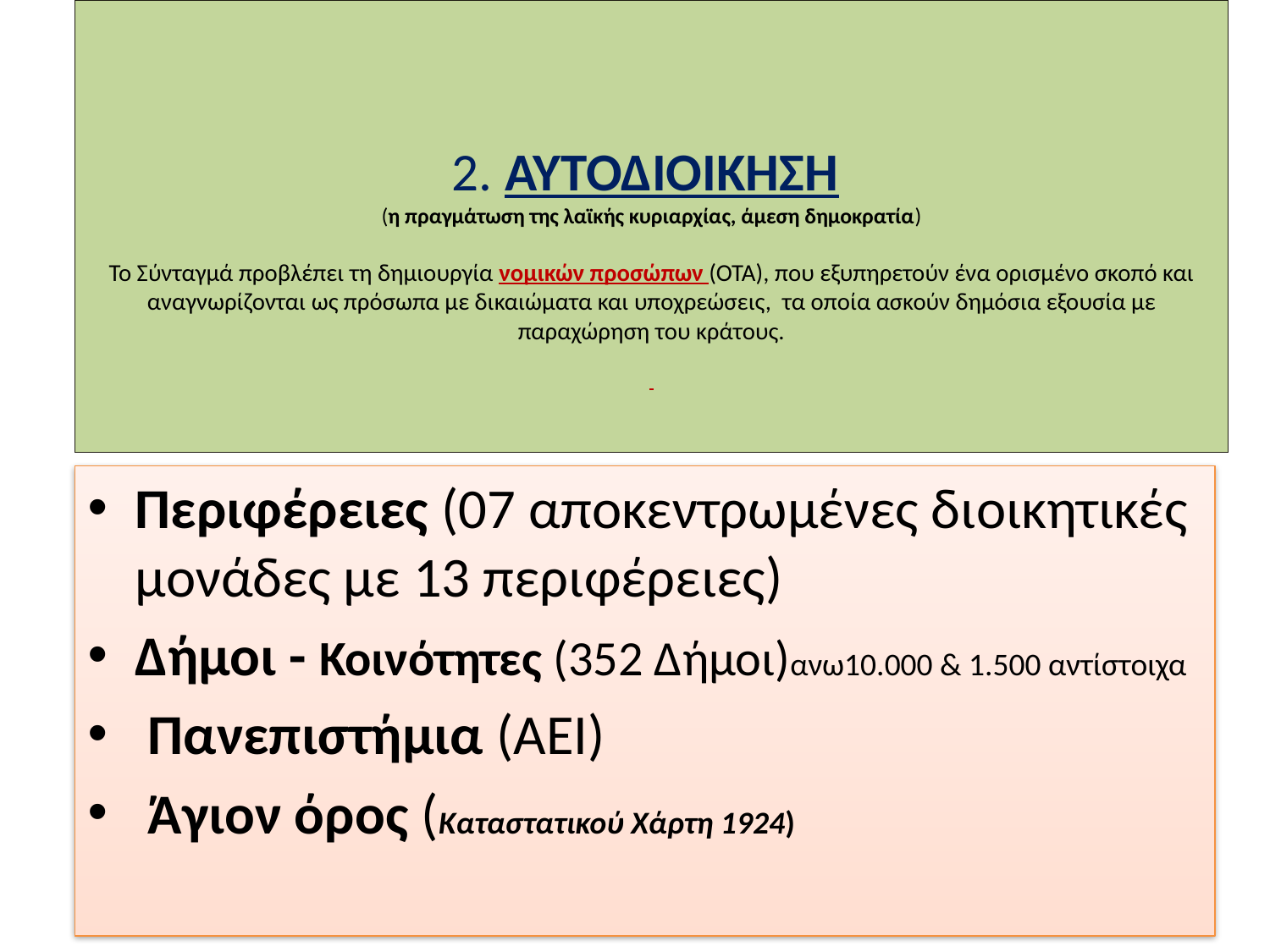

# 2. ΑΥΤΟΔΙΟΙΚΗΣΗ (η πραγμάτωση της λαϊκής κυριαρχίας, άμεση δημοκρατία) Το Σύνταγμά προβλέπει τη δημιουργία νομικών προσώπων (ΟΤΑ), που εξυπηρετούν ένα ορισμένο σκοπό και αναγνωρίζονται ως πρόσωπα με δικαιώματα και υποχρεώσεις,  τα οποία ασκούν δημόσια εξουσία με παραχώρηση του κράτους.
Περιφέρειες (07 αποκεντρωμένες διοικητικές μονάδες με 13 περιφέρειες)
Δήμοι - Κοινότητες (352 Δήμοι)ανω10.000 & 1.500 αντίστοιχα
 Πανεπιστήμια (ΑΕΙ)
 Άγιον όρος (Καταστατικού Χάρτη 1924)